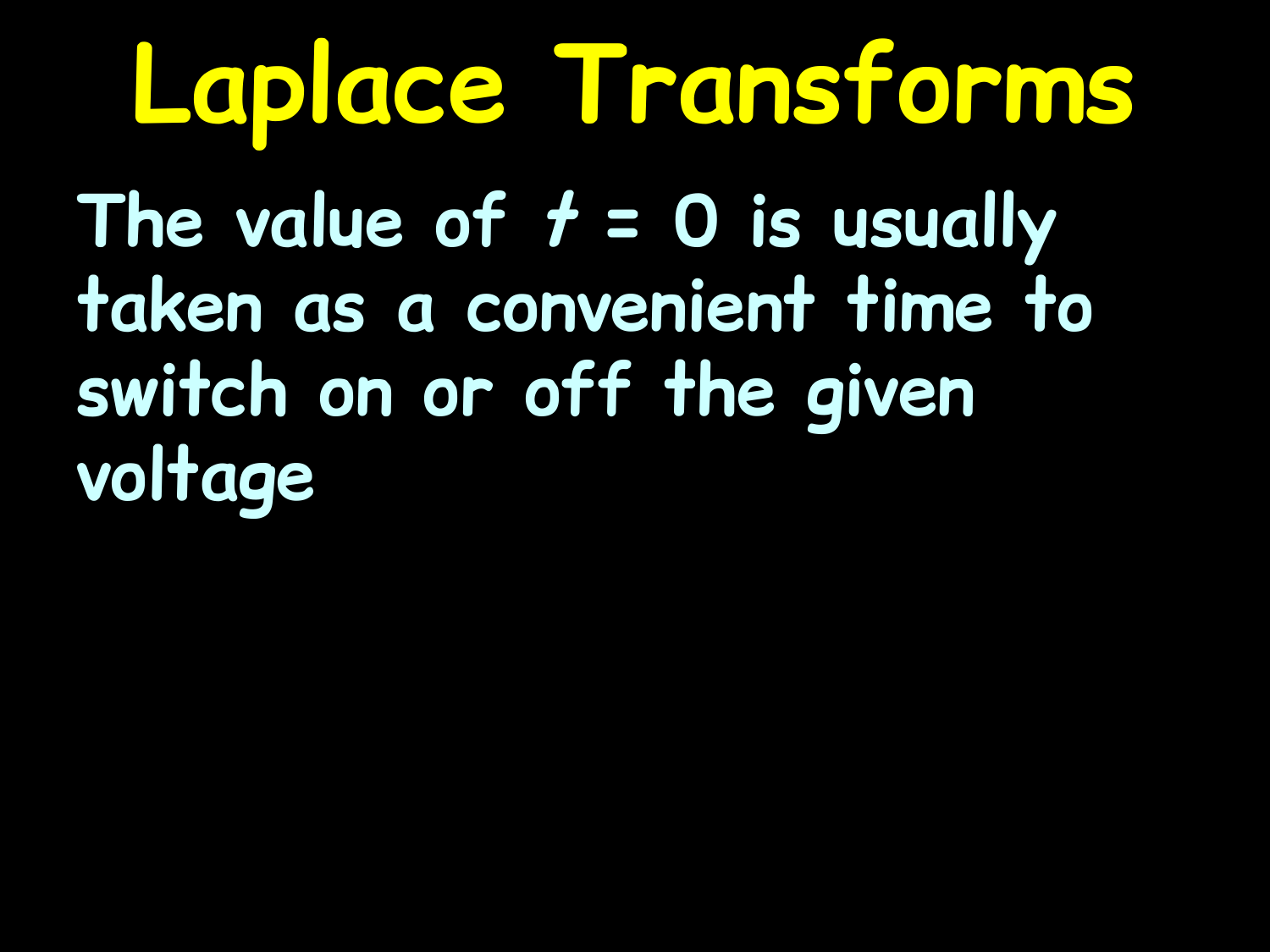

# Laplace Transforms
The value of t = 0 is usually taken as a convenient time to switch on or off the given voltage